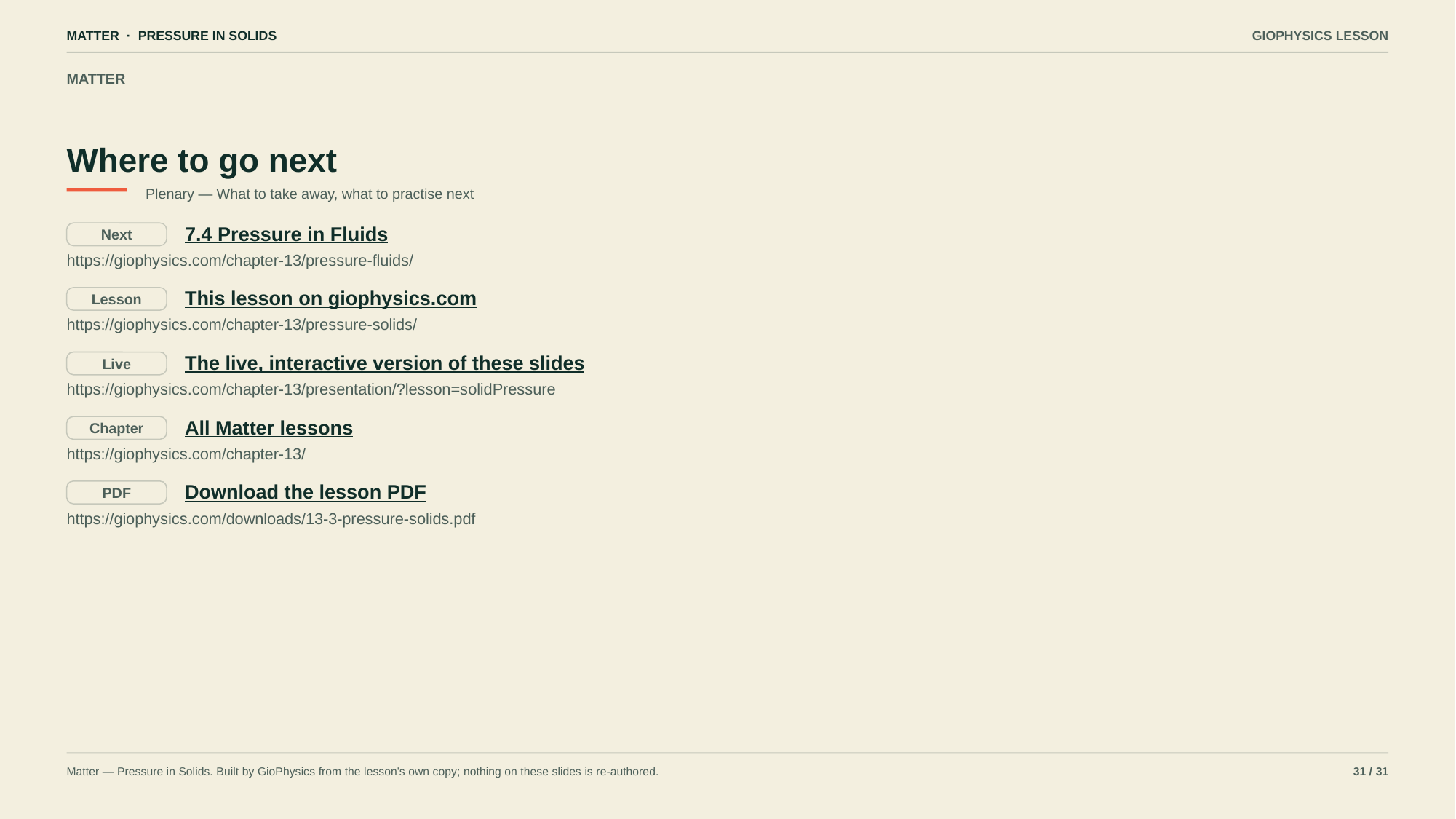

MATTER  ·  PRESSURE IN SOLIDS
GIOPHYSICS LESSON

MATTER
Where to go next
Plenary — What to take away, what to practise next

7.4 Pressure in Fluids

Next
https://giophysics.com/chapter-13/pressure-fluids/
This lesson on giophysics.com

Lesson
https://giophysics.com/chapter-13/pressure-solids/
The live, interactive version of these slides

Live
https://giophysics.com/chapter-13/presentation/?lesson=solidPressure
All Matter lessons

Chapter
https://giophysics.com/chapter-13/
Download the lesson PDF

PDF
https://giophysics.com/downloads/13-3-pressure-solids.pdf

Matter — Pressure in Solids. Built by GioPhysics from the lesson's own copy; nothing on these slides is re-authored.
31 / 31